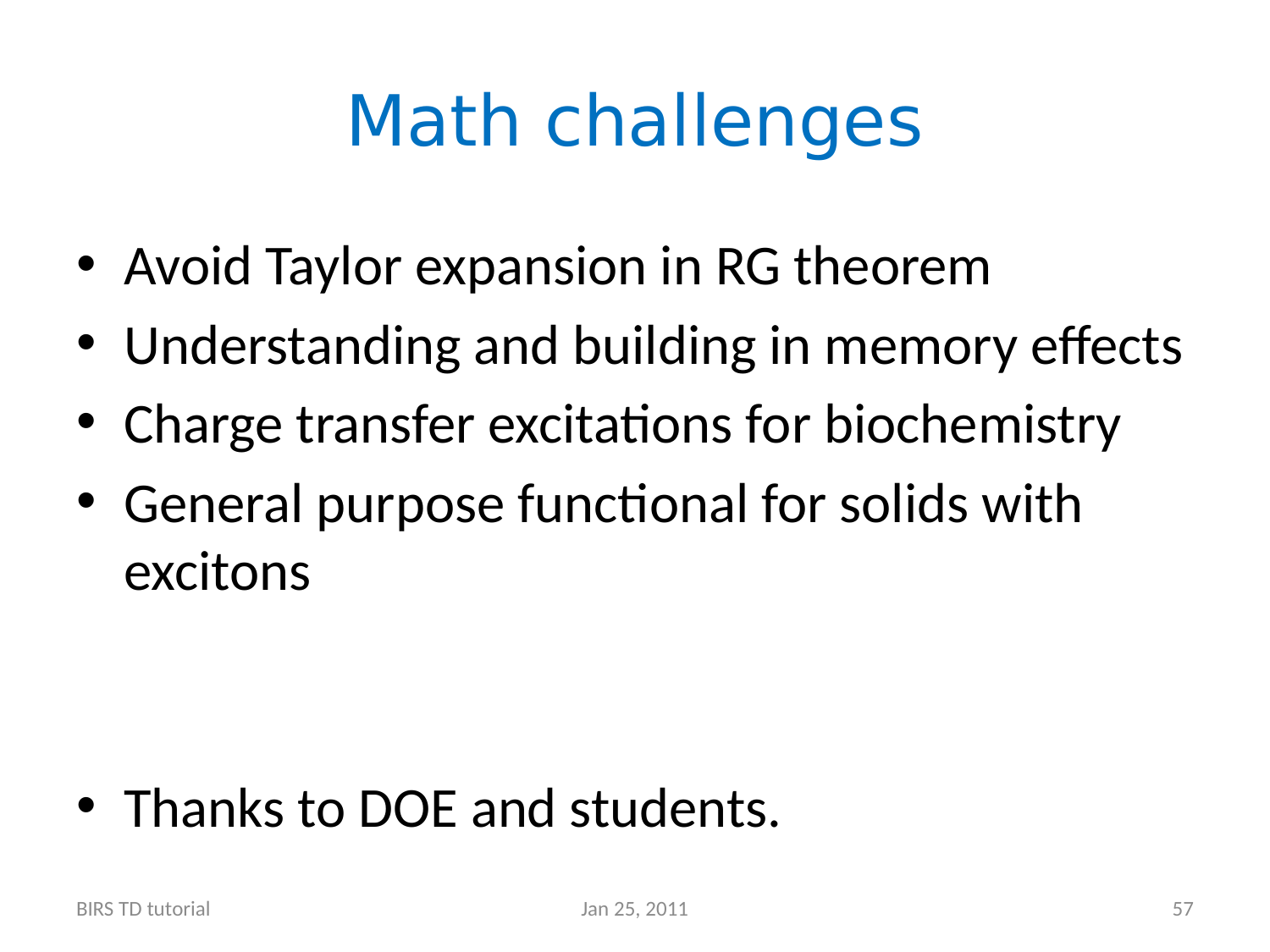

# Math challenges
Avoid Taylor expansion in RG theorem
Understanding and building in memory effects
Charge transfer excitations for biochemistry
General purpose functional for solids with excitons

Thanks to DOE and students.

BIRS TD tutorial
Jan 25, 2011
57